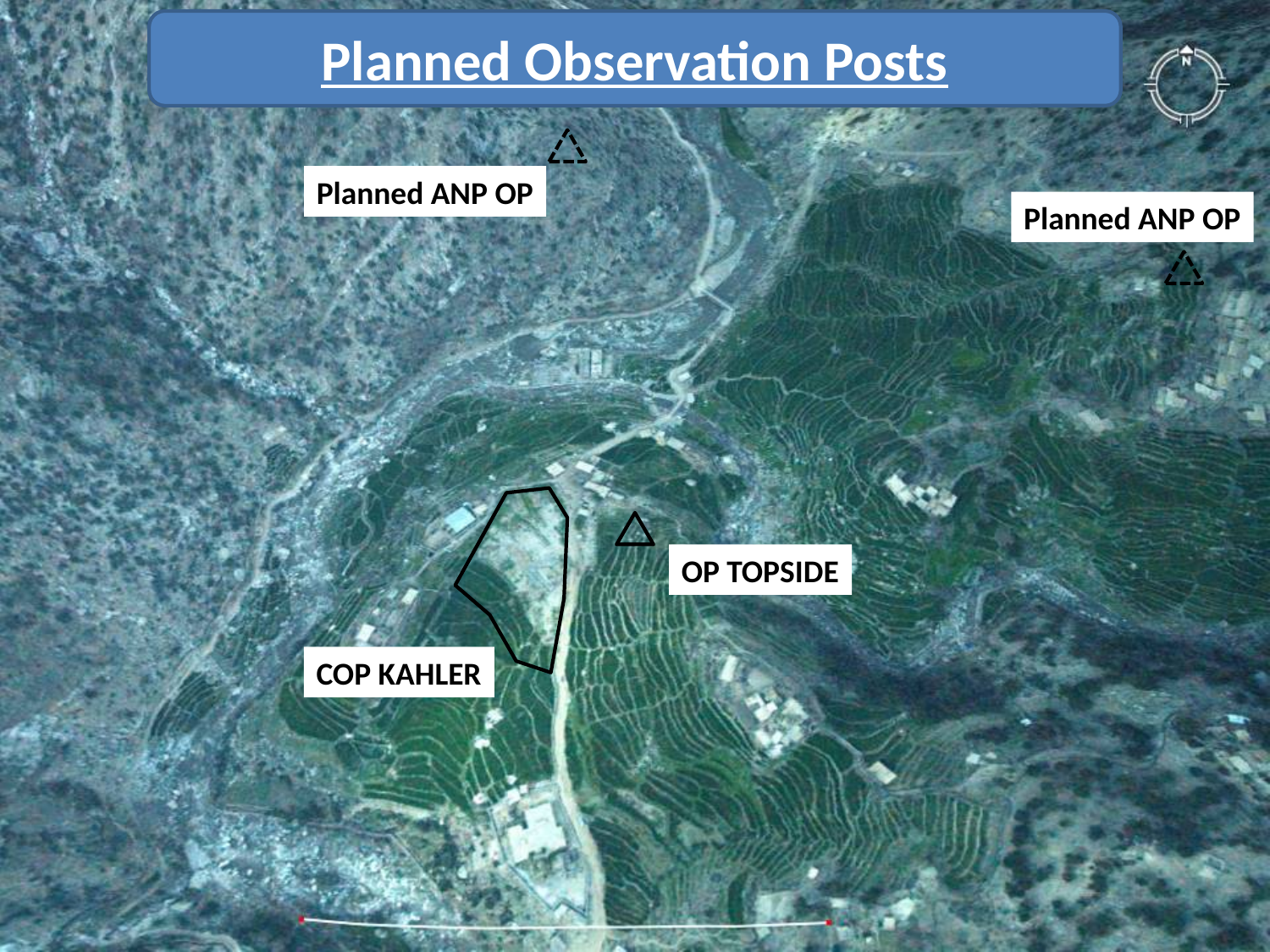

Planned Observation Posts

Planned ANP OP
Planned ANP OP

OP TOPSIDE
COP KAHLER